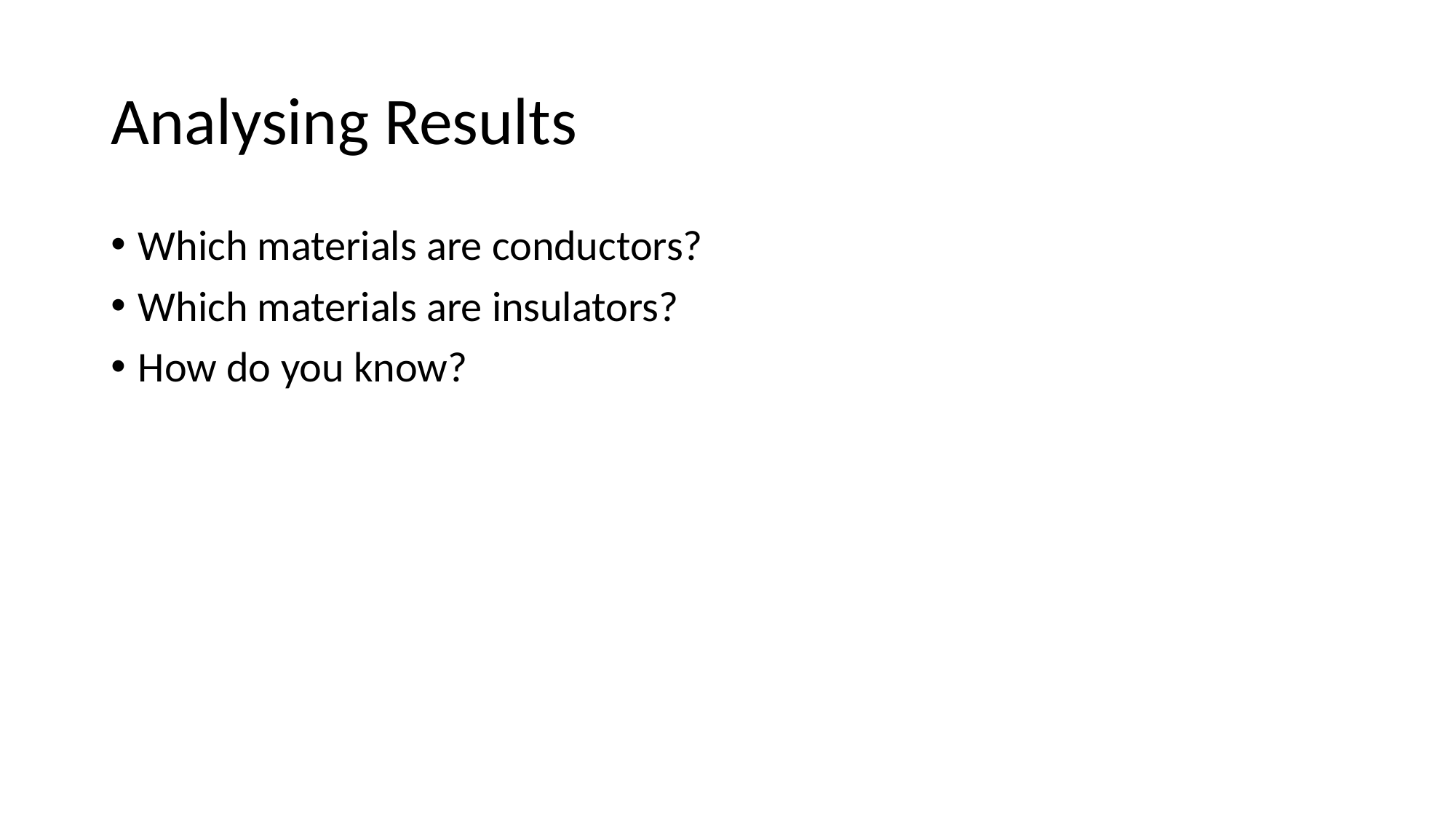

# Analysing Results
Which materials are conductors?
Which materials are insulators?
How do you know?